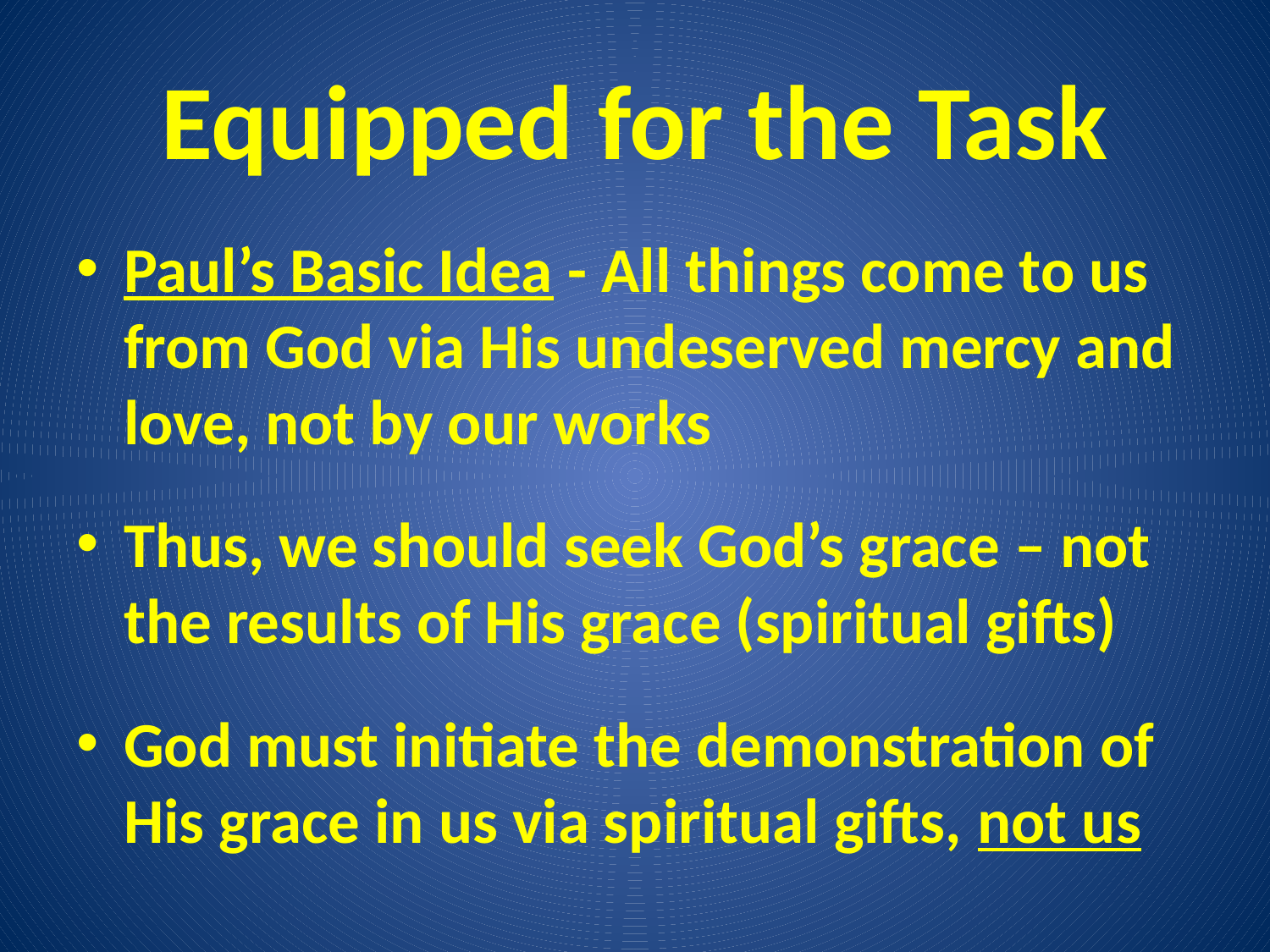

# Equipped for the Task
Paul’s Basic Idea - All things come to us from God via His undeserved mercy and love, not by our works

Thus, we should seek God’s grace – not the results of His grace (spiritual gifts)

God must initiate the demonstration of His grace in us via spiritual gifts, not us